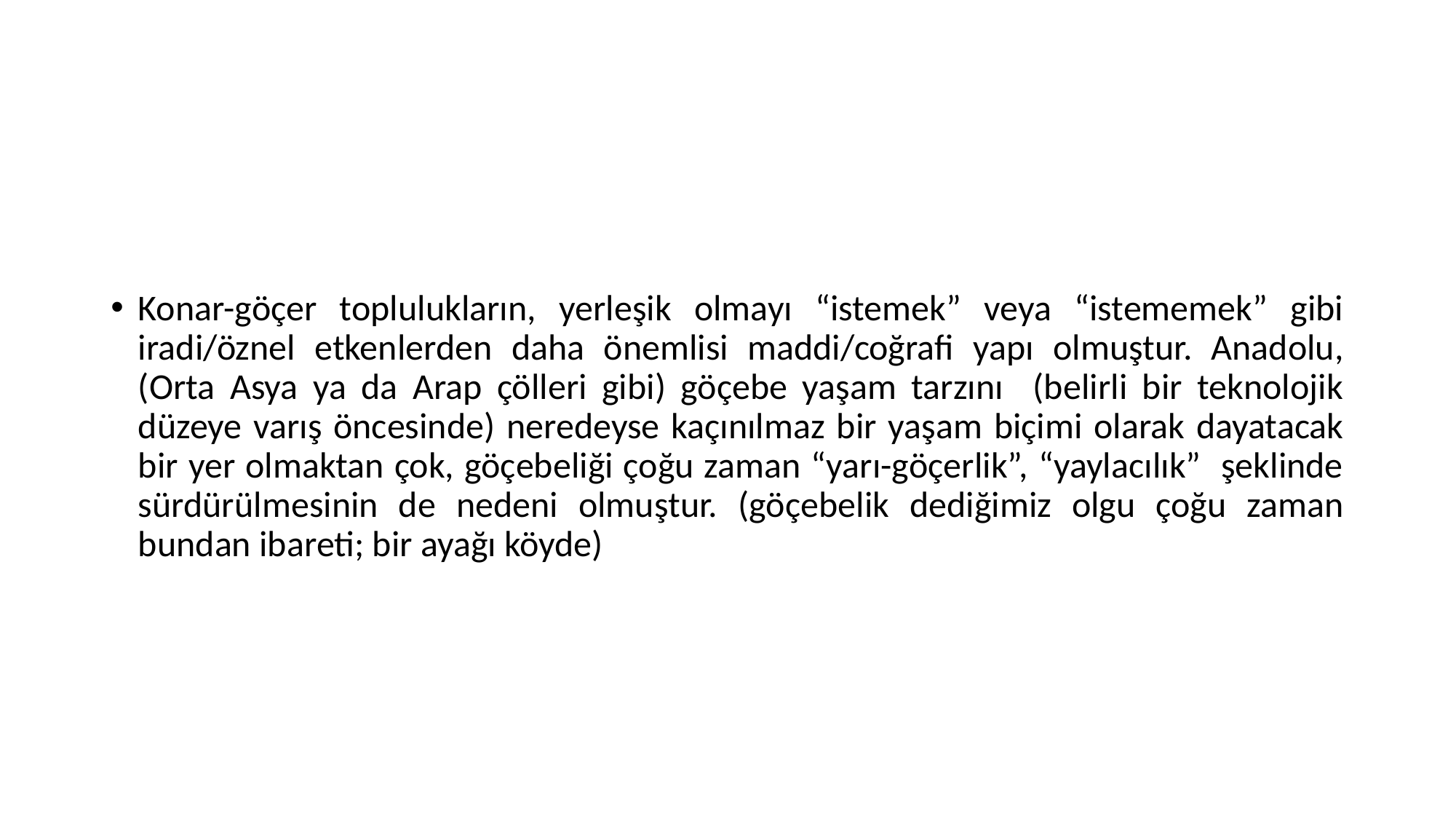

#
Konar-göçer toplulukların, yerleşik olmayı “istemek” veya “istememek” gibi iradi/öznel etkenlerden daha önemlisi maddi/coğrafi yapı olmuştur. Anadolu, (Orta Asya ya da Arap çölleri gibi) göçebe yaşam tarzını  (belirli bir teknolojik düzeye varış öncesinde) neredeyse kaçınılmaz bir yaşam biçimi olarak dayatacak bir yer olmaktan çok, göçebeliği çoğu zaman “yarı-göçerlik”, “yaylacılık”  şeklinde sürdürülmesinin de nedeni olmuştur. (göçebelik dediğimiz olgu çoğu zaman bundan ibareti; bir ayağı köyde)